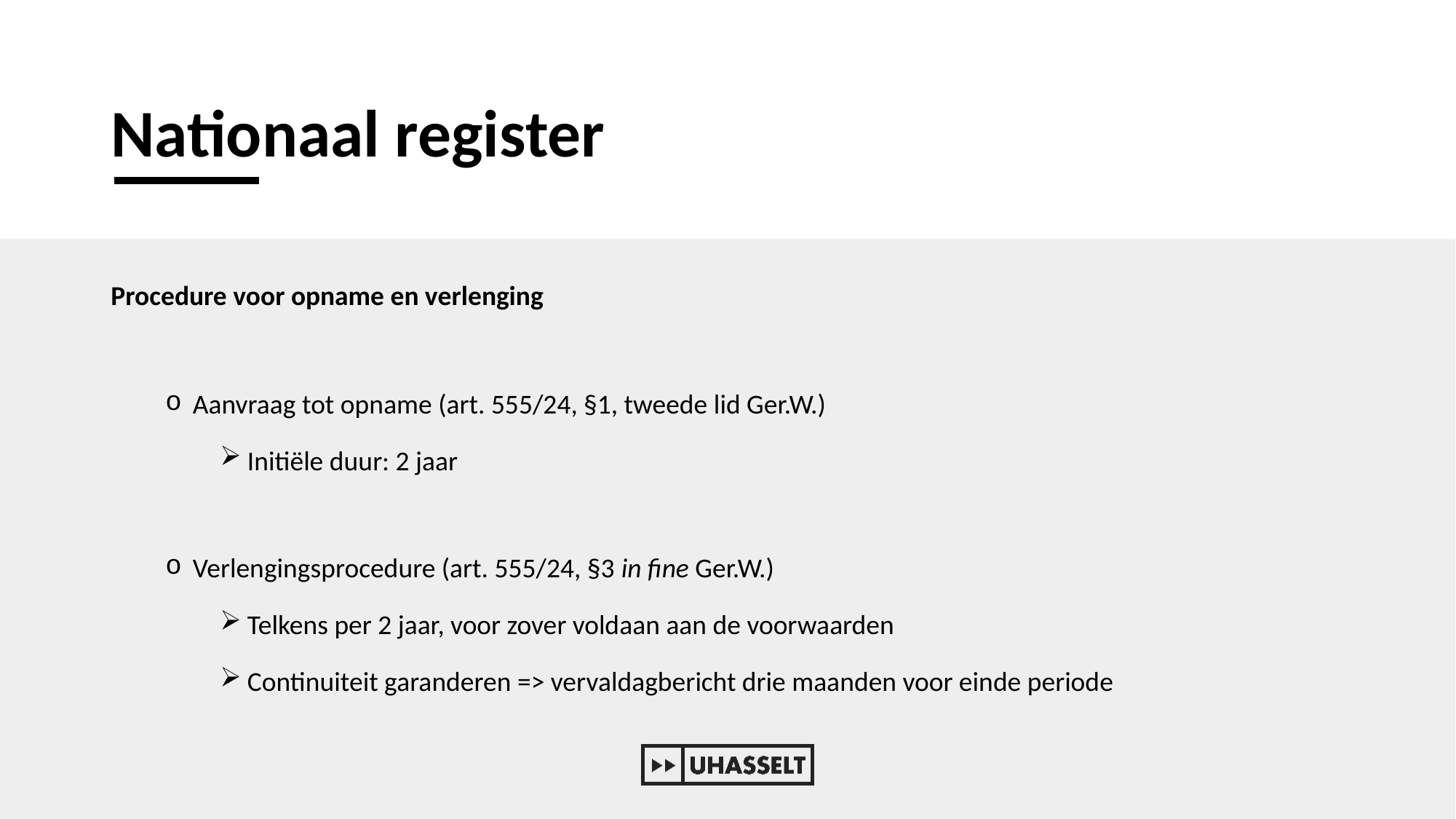

# Nationaal register
Procedure voor opname en verlenging

Aanvraag tot opname (art. 555/24, §1, tweede lid Ger.W.)
Initiële duur: 2 jaar

Verlengingsprocedure (art. 555/24, §3 in fine Ger.W.)
Telkens per 2 jaar, voor zover voldaan aan de voorwaarden
Continuiteit garanderen => vervaldagbericht drie maanden voor einde periode